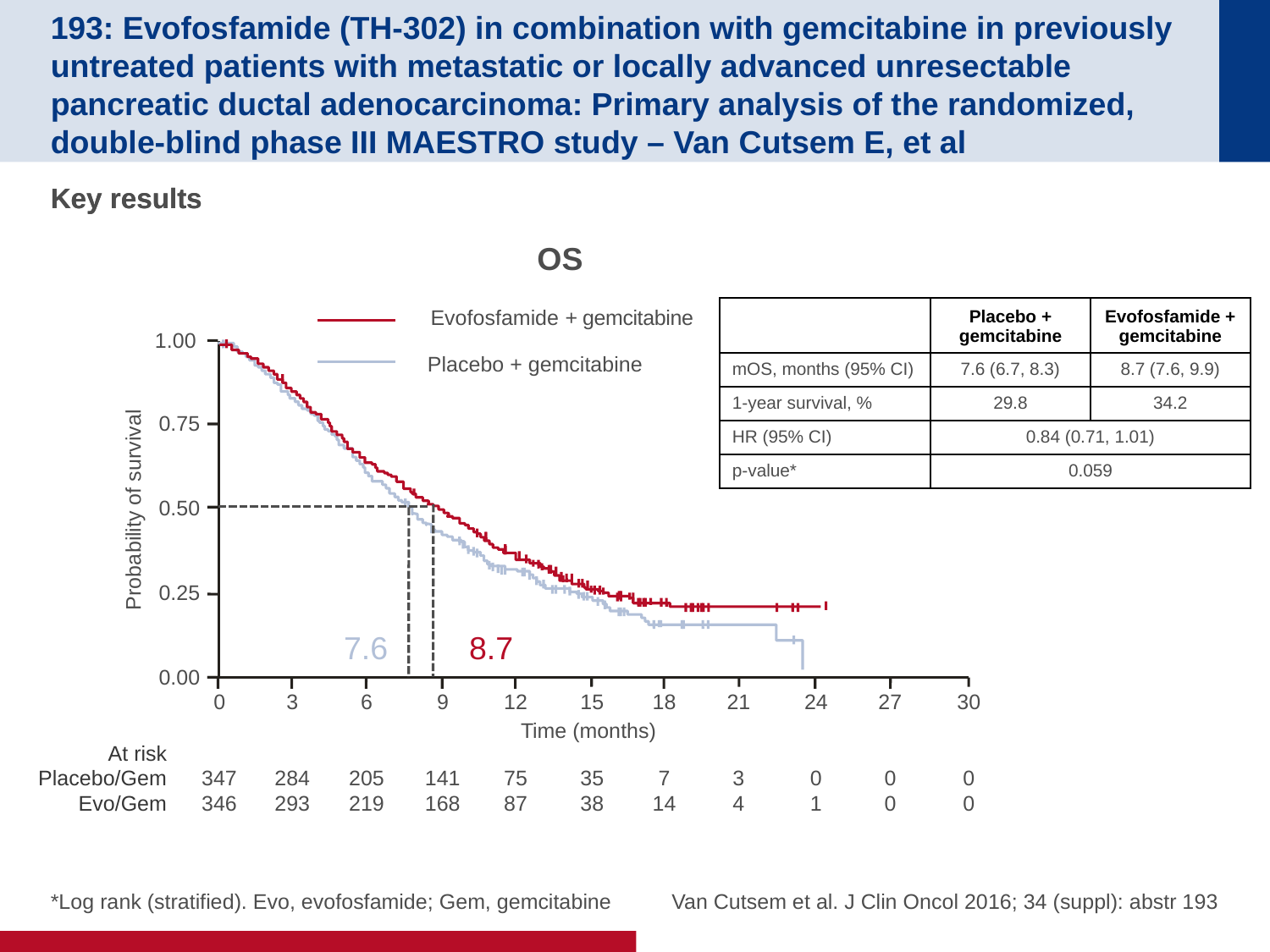

# 193: Evofosfamide (TH-302) in combination with gemcitabine in previously untreated patients with metastatic or locally advanced unresectable pancreatic ductal adenocarcinoma: Primary analysis of the randomized, double-blind phase III MAESTRO study – Van Cutsem E, et al
Key results

Key results

OS
|  | Placebo + gemcitabine | Evofosfamide + gemcitabine |
| --- | --- | --- |
| mOS, months (95% CI) | 7.6 (6.7, 8.3) | 8.7 (7.6, 9.9) |
| 1-year survival, % | 29.8 | 34.2 |
| HR (95% CI) | 0.84 (0.71, 1.01) |  |
| p-value\* | 0.059 |  |
Evofosfamide + gemcitabine
1.00

Placebo + gemcitabine
0.75

0.50
Probability of survival

0.25

7.6
8.7
0.00

0
347
346
3
284
293
6
205
219
9
141
168
12
75
87
15

35
38
18

7
14
21

3
4
24

0
1
27

0
0
30

0
0
Time (months)
At risk
Placebo/Gem
Evo/Gem
*Log rank (stratified). Evo, evofosfamide; Gem, gemcitabine
Van Cutsem et al. J Clin Oncol 2016; 34 (suppl): abstr 193